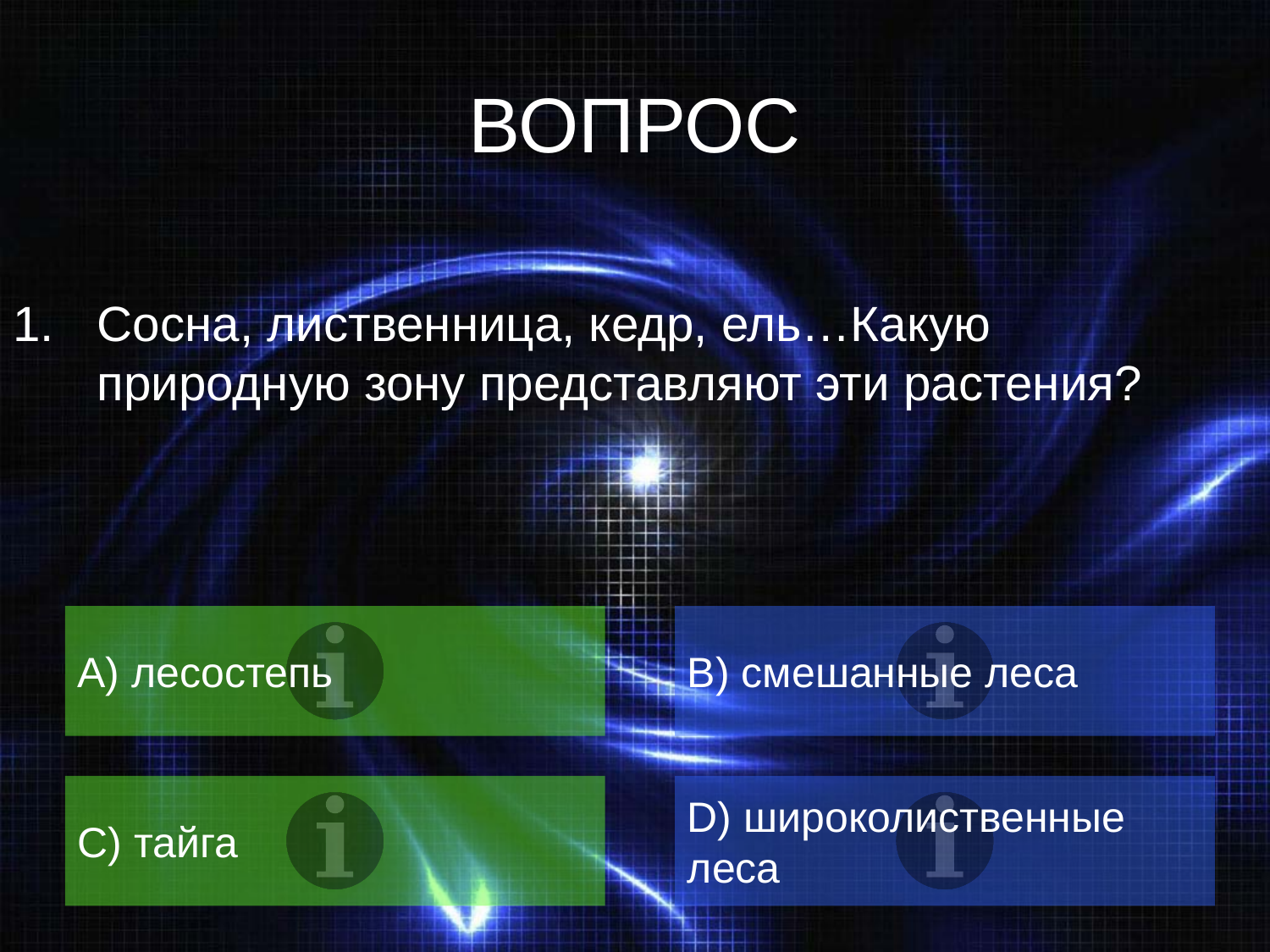

# ВОПРОС
Сосна, лиственница, кедр, ель…Какую природную зону представляют эти растения?
A) лесостепь
B) смешанные леса
C) тайга
D) широколиственные
леса